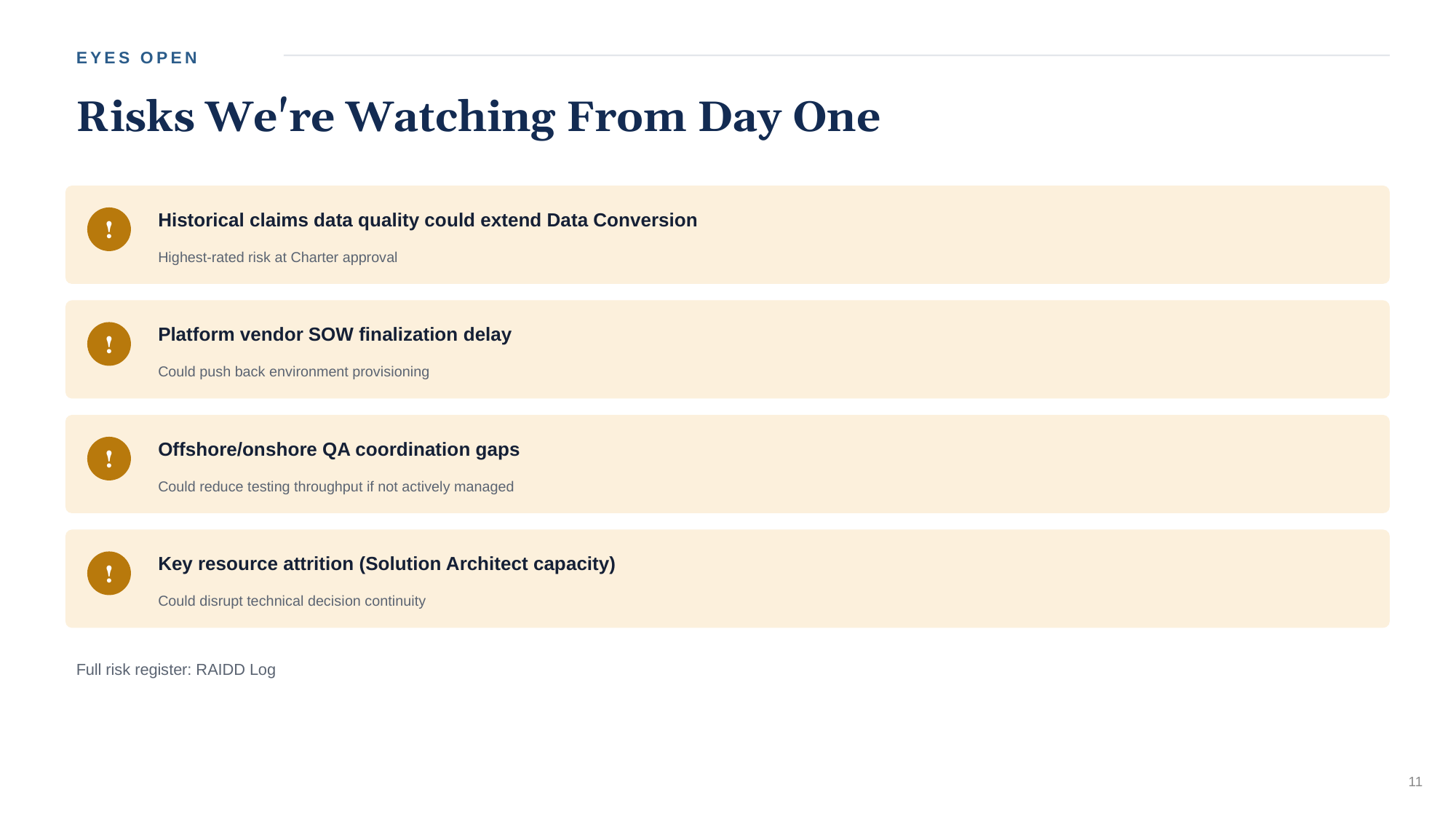

EYES OPEN

Risks We're Watching From Day One

Historical claims data quality could extend Data Conversion

!
Highest-rated risk at Charter approval

Platform vendor SOW finalization delay

!
Could push back environment provisioning

Offshore/onshore QA coordination gaps

!
Could reduce testing throughput if not actively managed

Key resource attrition (Solution Architect capacity)

!
Could disrupt technical decision continuity
Full risk register: RAIDD Log
11